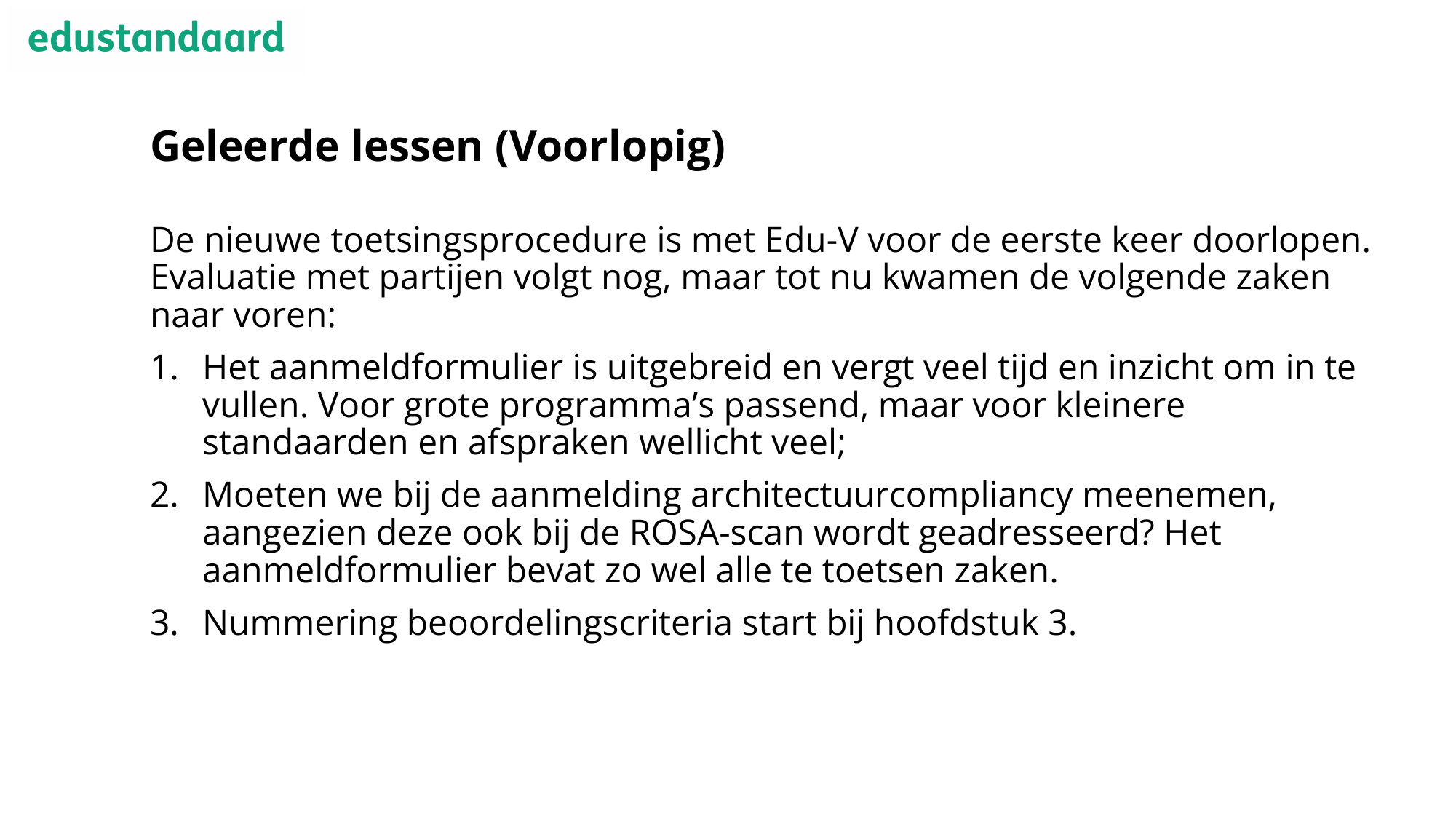

# Geleerde lessen (Voorlopig)
De nieuwe toetsingsprocedure is met Edu-V voor de eerste keer doorlopen. Evaluatie met partijen volgt nog, maar tot nu kwamen de volgende zaken naar voren:
Het aanmeldformulier is uitgebreid en vergt veel tijd en inzicht om in te vullen. Voor grote programma’s passend, maar voor kleinere standaarden en afspraken wellicht veel;
Moeten we bij de aanmelding architectuurcompliancy meenemen, aangezien deze ook bij de ROSA-scan wordt geadresseerd? Het aanmeldformulier bevat zo wel alle te toetsen zaken.
Nummering beoordelingscriteria start bij hoofdstuk 3.